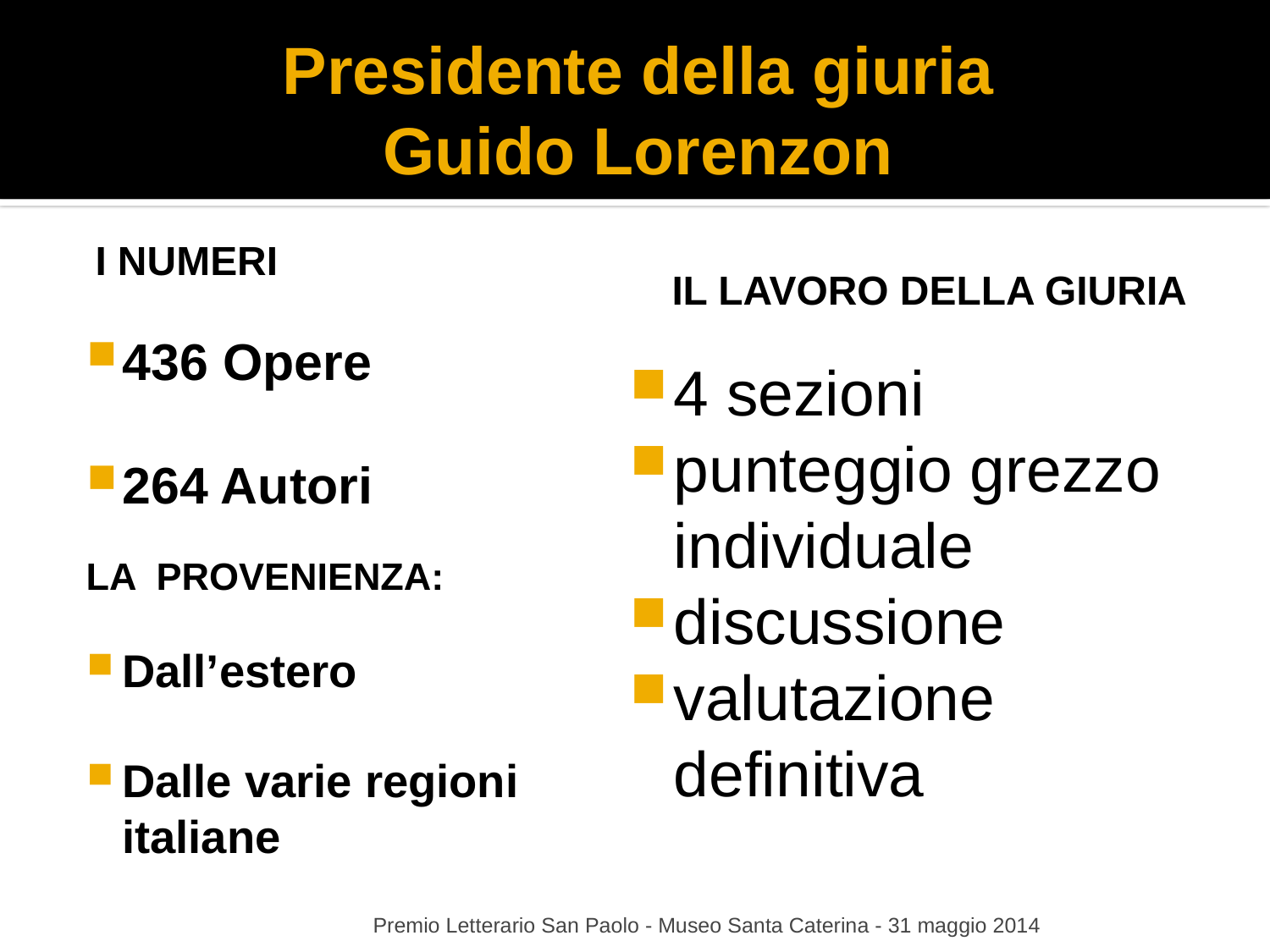

# Presidente della giuria Guido Lorenzon
I numeri
IL LAVORO DELLA GIURIA
436 Opere

264 Autori

La  provenienza:

Dall’estero

Dalle varie regioni italiane

4 sezioni
punteggio grezzo individuale
discussione
valutazione definitiva
Premio Letterario San Paolo - Museo Santa Caterina - 31 maggio 2014